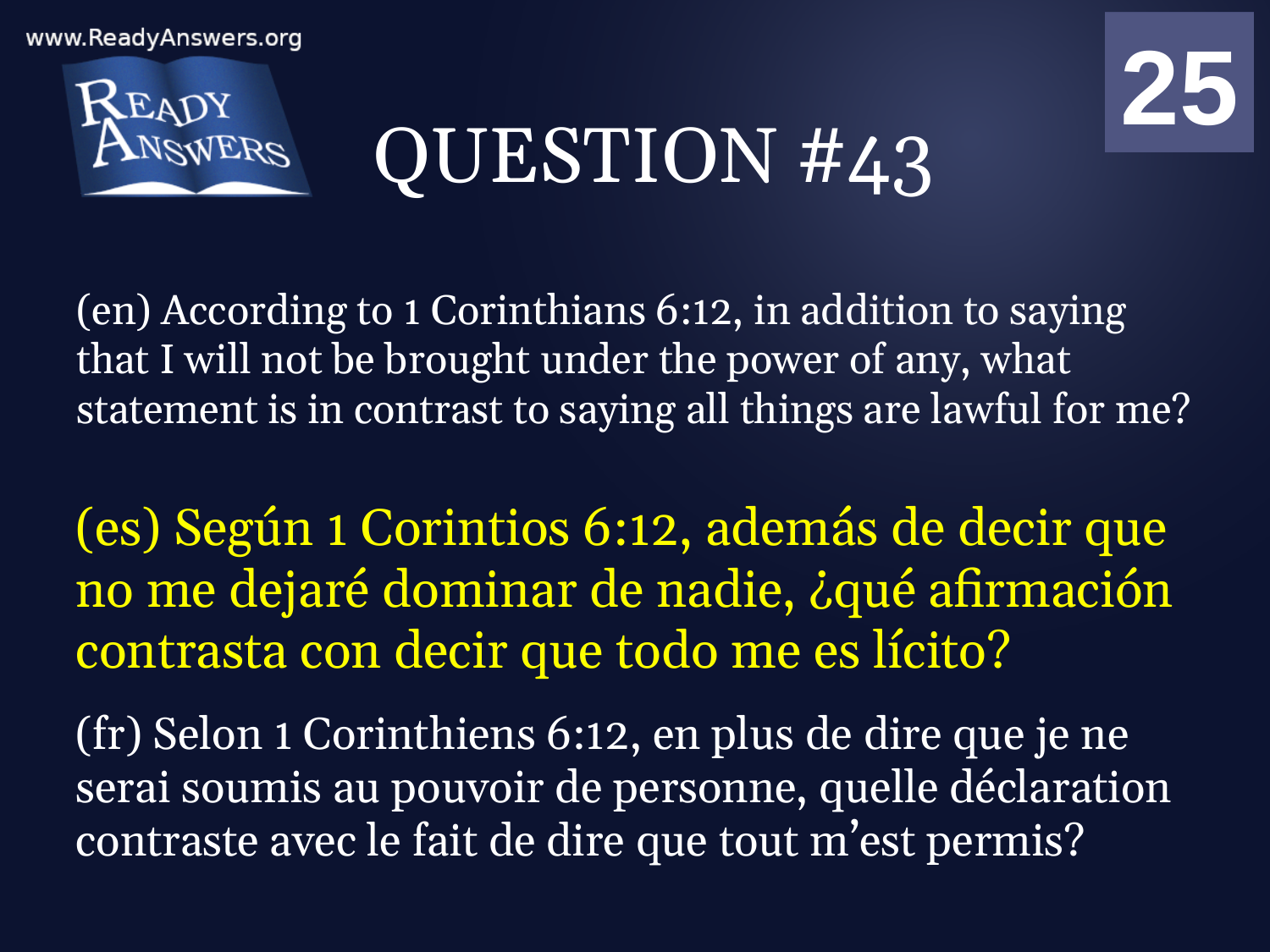

01
02
03
04
05
06
07
08
09
10
11
12
13
14
15
16
17
18
19
20
21
22
23
24
25
00
# QUESTION #43
(en) According to 1 Corinthians 6:12, in addition to saying that I will not be brought under the power of any, what statement is in contrast to saying all things are lawful for me?
(es) Según 1 Corintios 6:12, además de decir que no me dejaré dominar de nadie, ¿qué afirmación contrasta con decir que todo me es lícito?
(fr) Selon 1 Corinthiens 6:12, en plus de dire que je ne serai soumis au pouvoir de personne, quelle déclaration contraste avec le fait de dire que tout m’est permis?